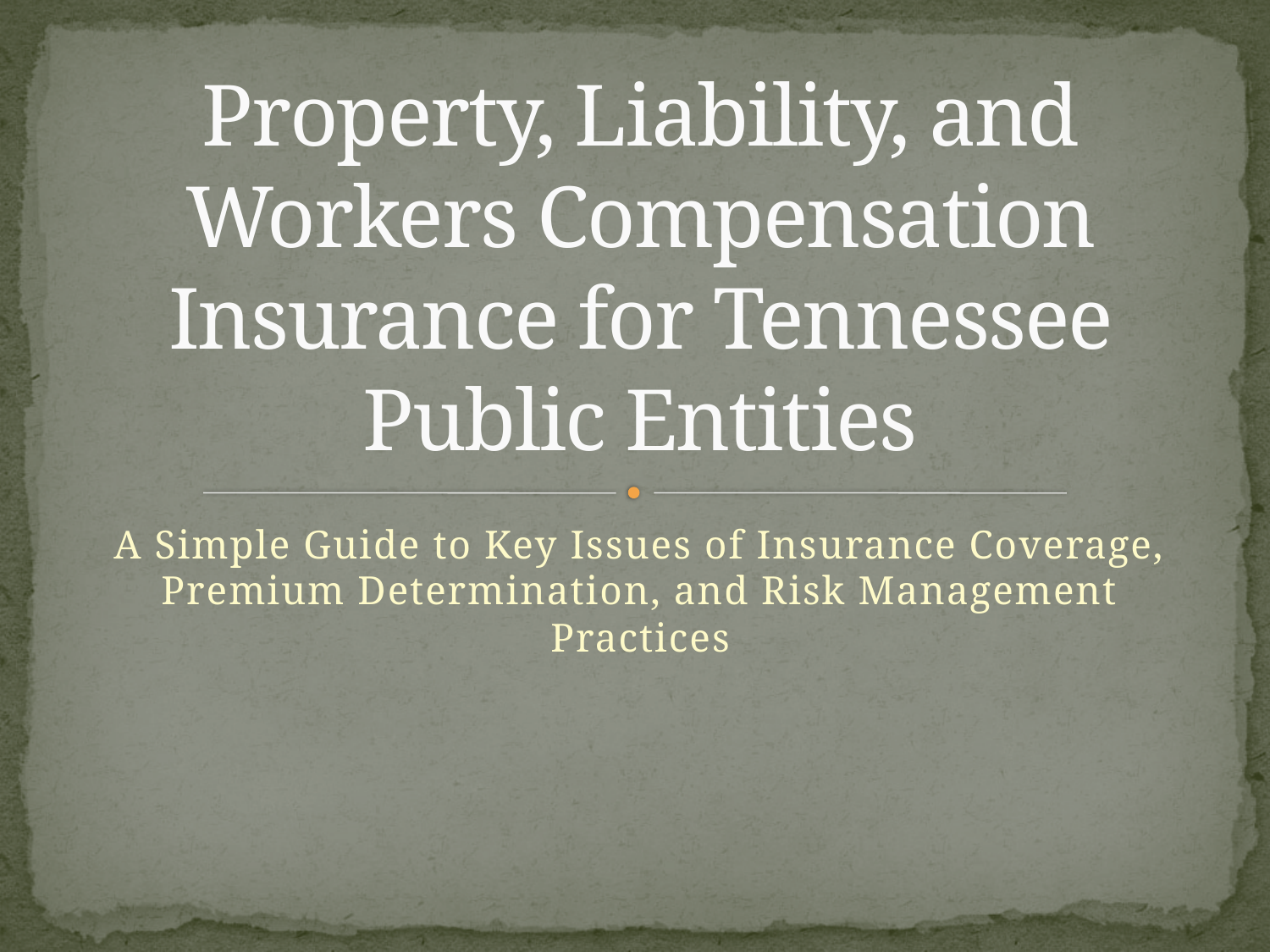

# Property, Liability, and Workers Compensation Insurance for Tennessee Public Entities
A Simple Guide to Key Issues of Insurance Coverage, Premium Determination, and Risk Management Practices